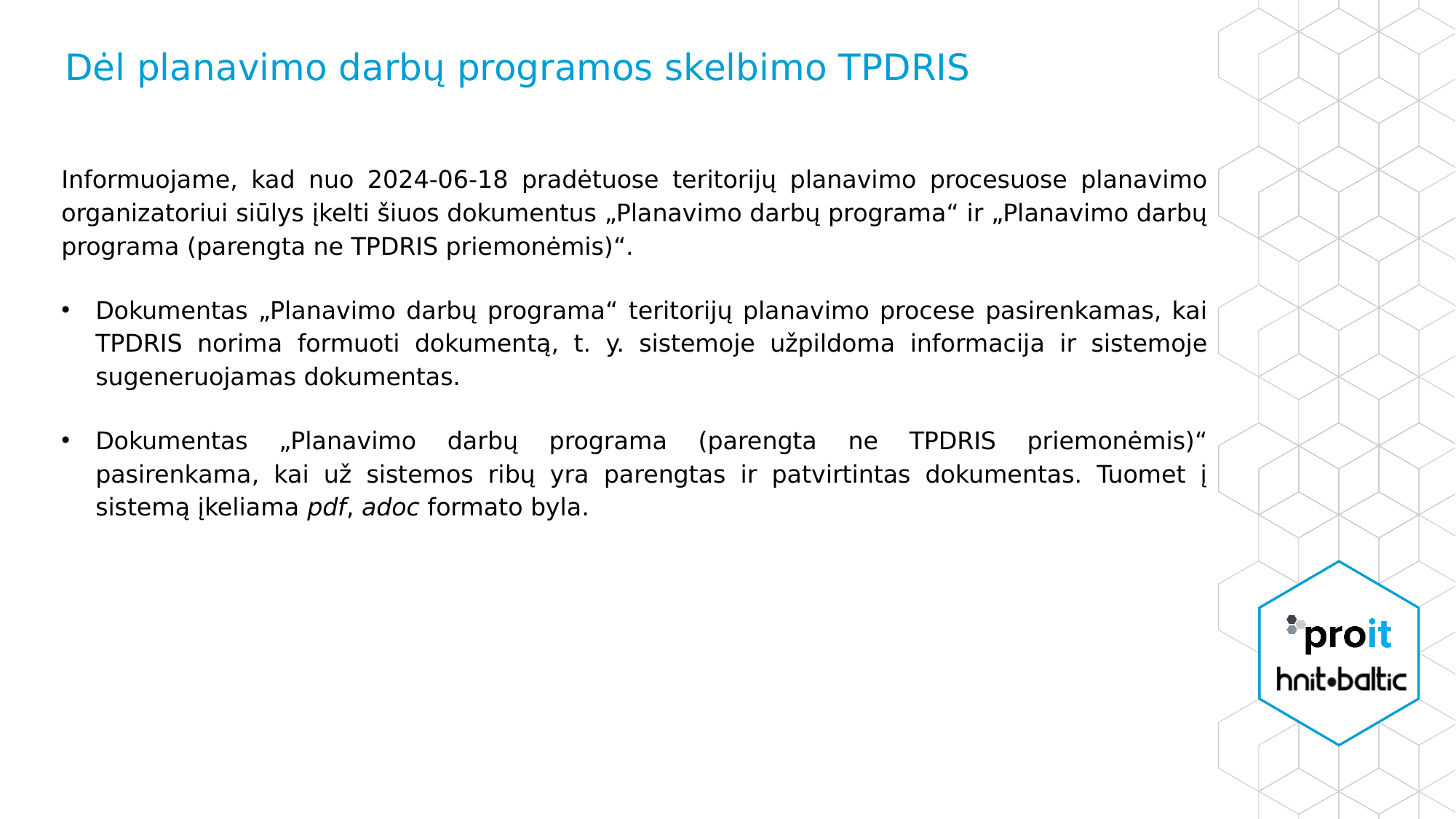

# Dėl planavimo darbų programos skelbimo TPDRIS
Informuojame, kad nuo 2024-06-18 pradėtuose teritorijų planavimo procesuose planavimo organizatoriui siūlys įkelti šiuos dokumentus „Planavimo darbų programa“ ir „Planavimo darbų programa (parengta ne TPDRIS priemonėmis)“.
Dokumentas „Planavimo darbų programa“ teritorijų planavimo procese pasirenkamas, kai TPDRIS norima formuoti dokumentą, t. y. sistemoje užpildoma informacija ir sistemoje sugeneruojamas dokumentas.
Dokumentas „Planavimo darbų programa (parengta ne TPDRIS priemonėmis)“ pasirenkama, kai už sistemos ribų yra parengtas ir patvirtintas dokumentas. Tuomet į sistemą įkeliama pdf, adoc formato byla.